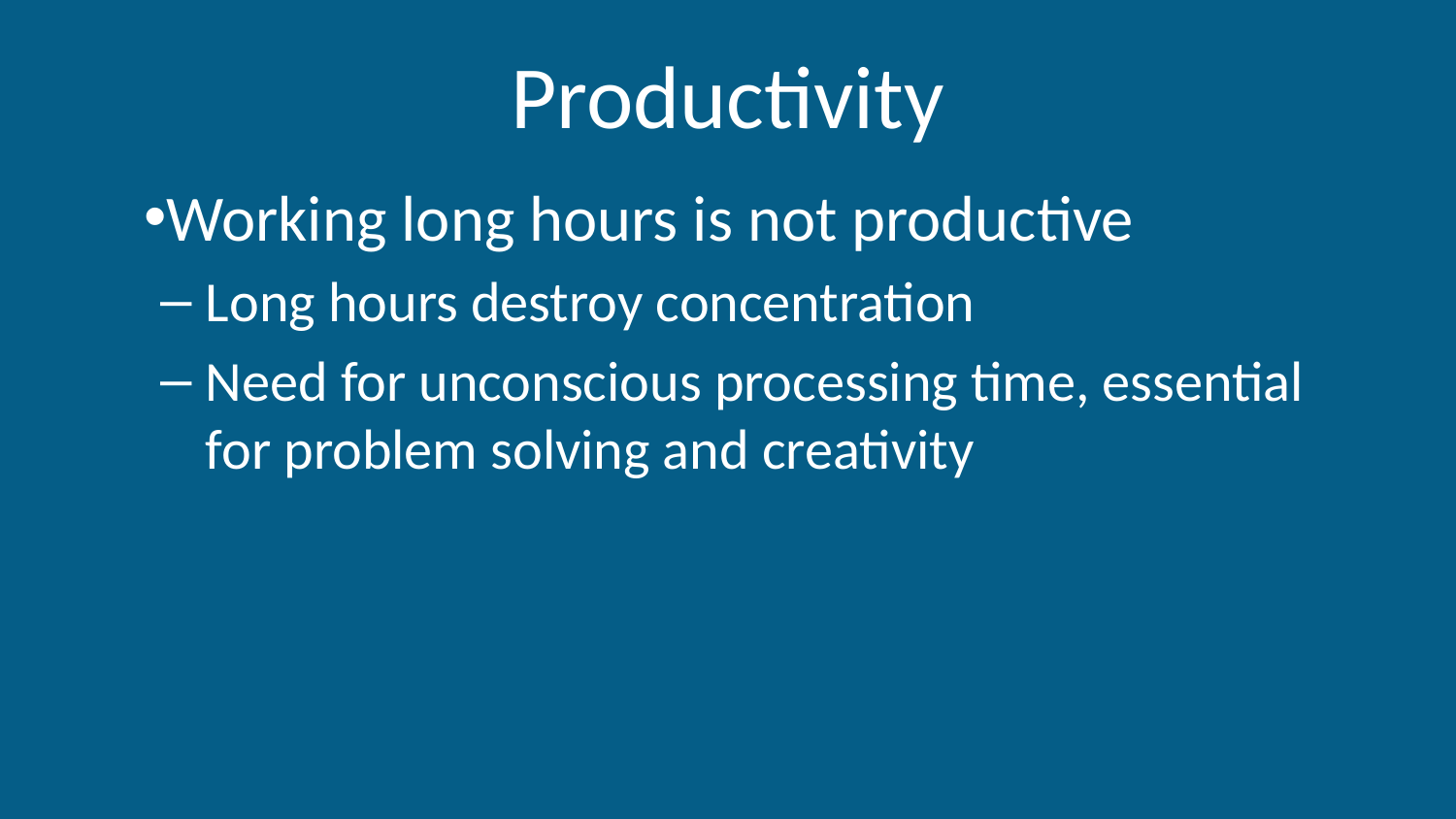

# Productivity
Working long hours is not productive
Long hours destroy concentration
Need for unconscious processing time, essential for problem solving and creativity